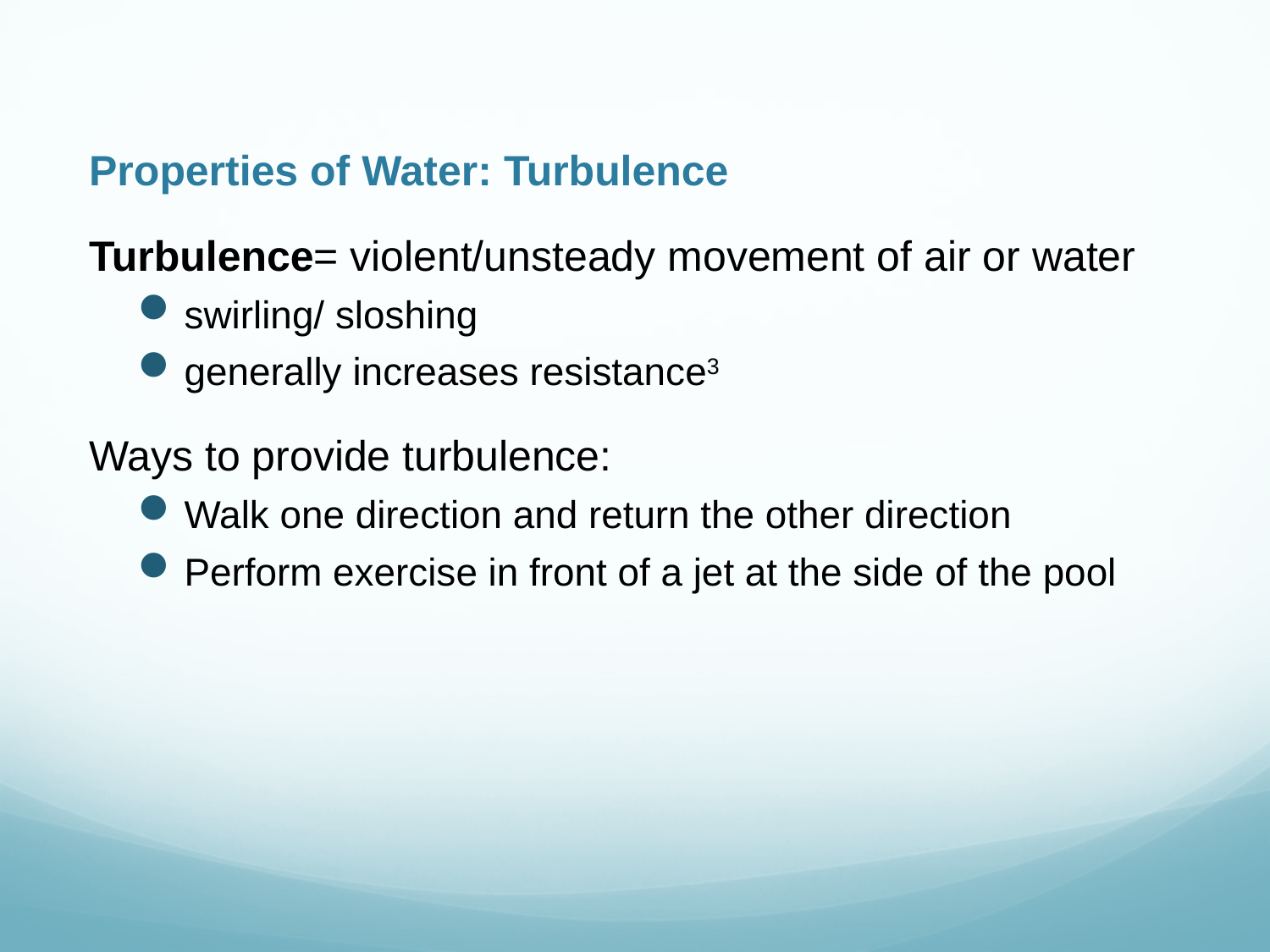

# Properties of Water: Turbulence
Turbulence= violent/unsteady movement of air or water
swirling/ sloshing
generally increases resistance3
Ways to provide turbulence:
Walk one direction and return the other direction
Perform exercise in front of a jet at the side of the pool